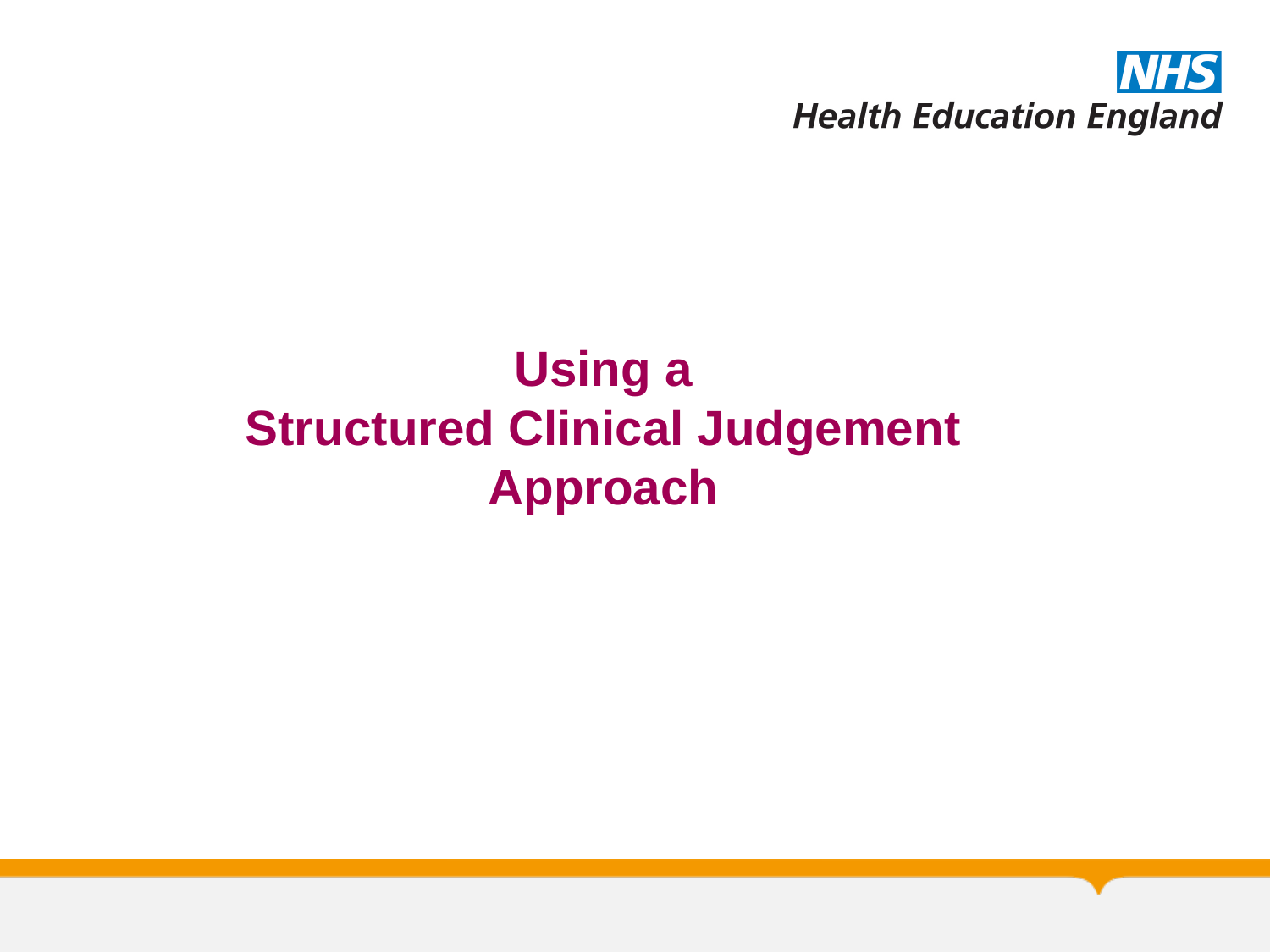

# Using a Structured Clinical Judgement Approach